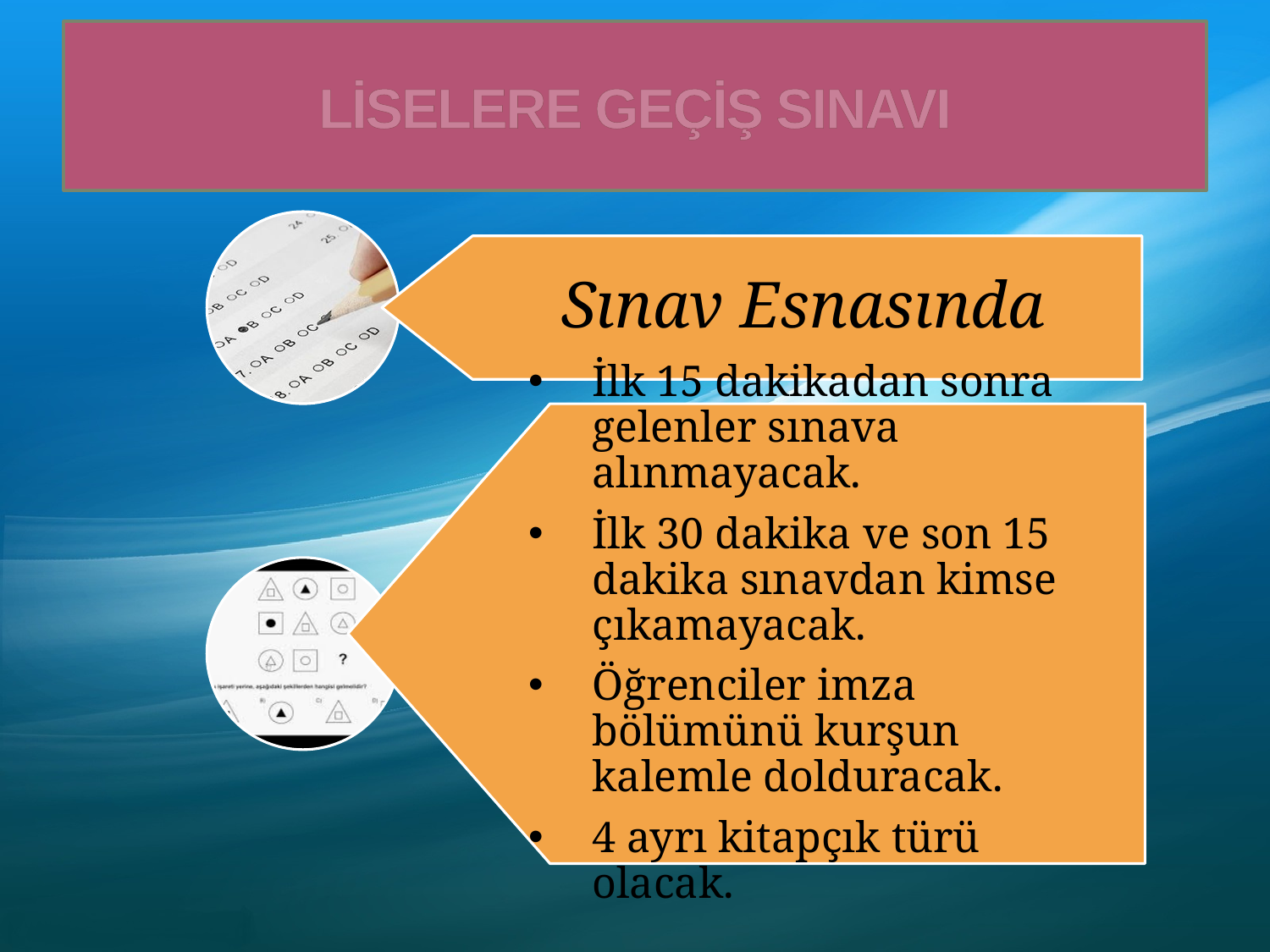

# LİSELERE GEÇİŞ SINAVI

Sınav Esnasında
İlk 15 dakikadan sonra gelenler sınava alınmayacak.
İlk 30 dakika ve son 15 dakika sınavdan kimse çıkamayacak.
Öğrenciler imza bölümünü kurşun kalemle dolduracak.
4 ayrı kitapçık türü olacak.